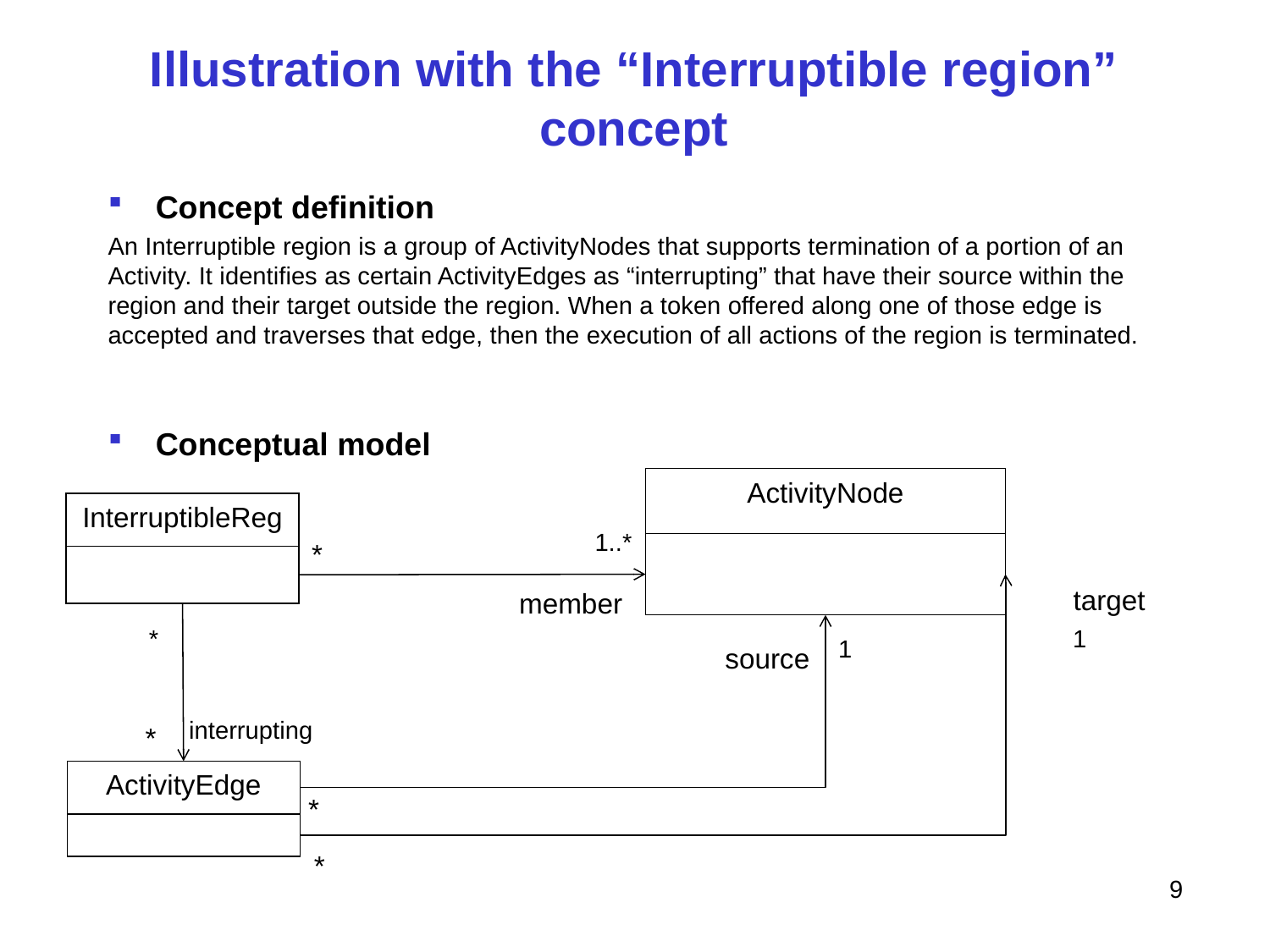

# Illustration with the “Interruptible region” concept
Concept definition
An Interruptible region is a group of ActivityNodes that supports termination of a portion of an Activity. It identifies as certain ActivityEdges as “interrupting” that have their source within the region and their target outside the region. When a token offered along one of those edge is accepted and traverses that edge, then the execution of all actions of the region is terminated.

Conceptual model
ActivityNode

InterruptibleReg

1..*
*
target
member
*
1
1
source
 interrupting
*
ActivityEdge

*
*
9